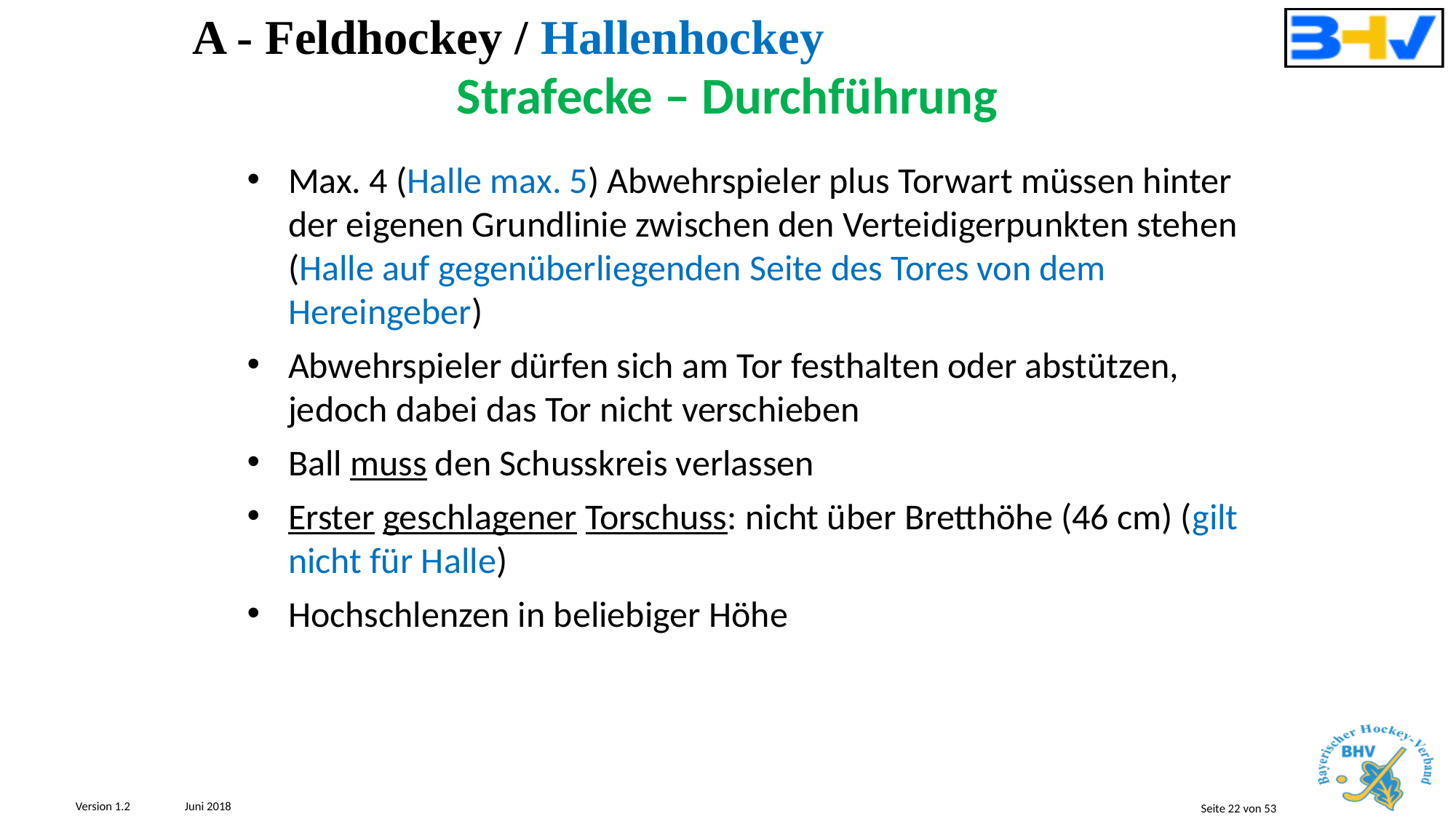

A - Feldhockey / Hallenhockey
Strafecke – Durchführung
Max. 4 (Halle max. 5) Abwehrspieler plus Torwart müssen hinter der eigenen Grundlinie zwischen den Verteidigerpunkten stehen (Halle auf gegenüberliegenden Seite des Tores von dem Hereingeber)
Abwehrspieler dürfen sich am Tor festhalten oder abstützen, jedoch dabei das Tor nicht verschieben
Ball muss den Schusskreis verlassen
Erster geschlagener Torschuss: nicht über Bretthöhe (46 cm) (gilt nicht für Halle)
Hochschlenzen in beliebiger Höhe